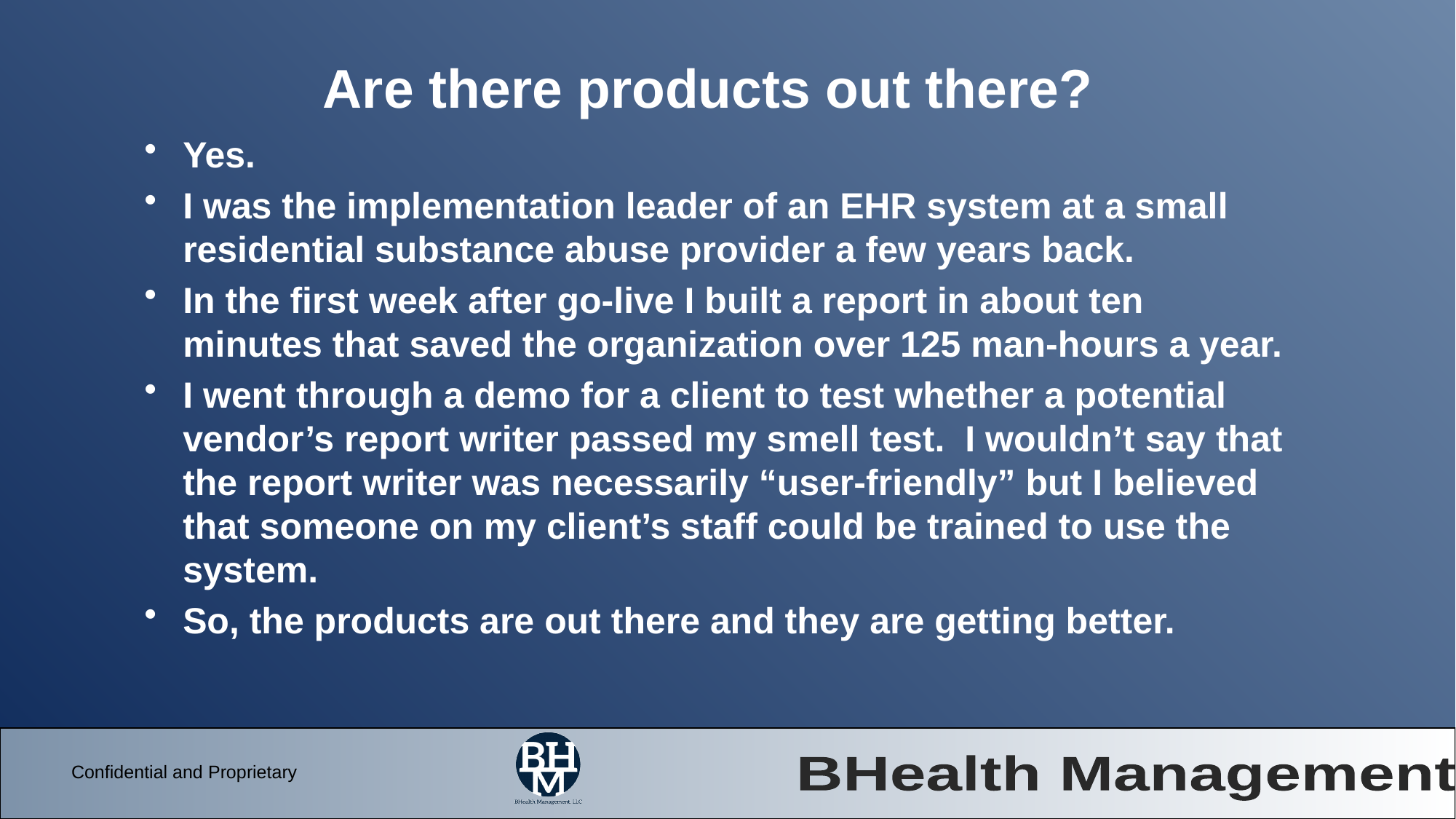

# Are there products out there?
Yes.
I was the implementation leader of an EHR system at a small residential substance abuse provider a few years back.
In the first week after go-live I built a report in about ten minutes that saved the organization over 125 man-hours a year.
I went through a demo for a client to test whether a potential vendor’s report writer passed my smell test.  I wouldn’t say that the report writer was necessarily “user-friendly” but I believed that someone on my client’s staff could be trained to use the system.
So, the products are out there and they are getting better.